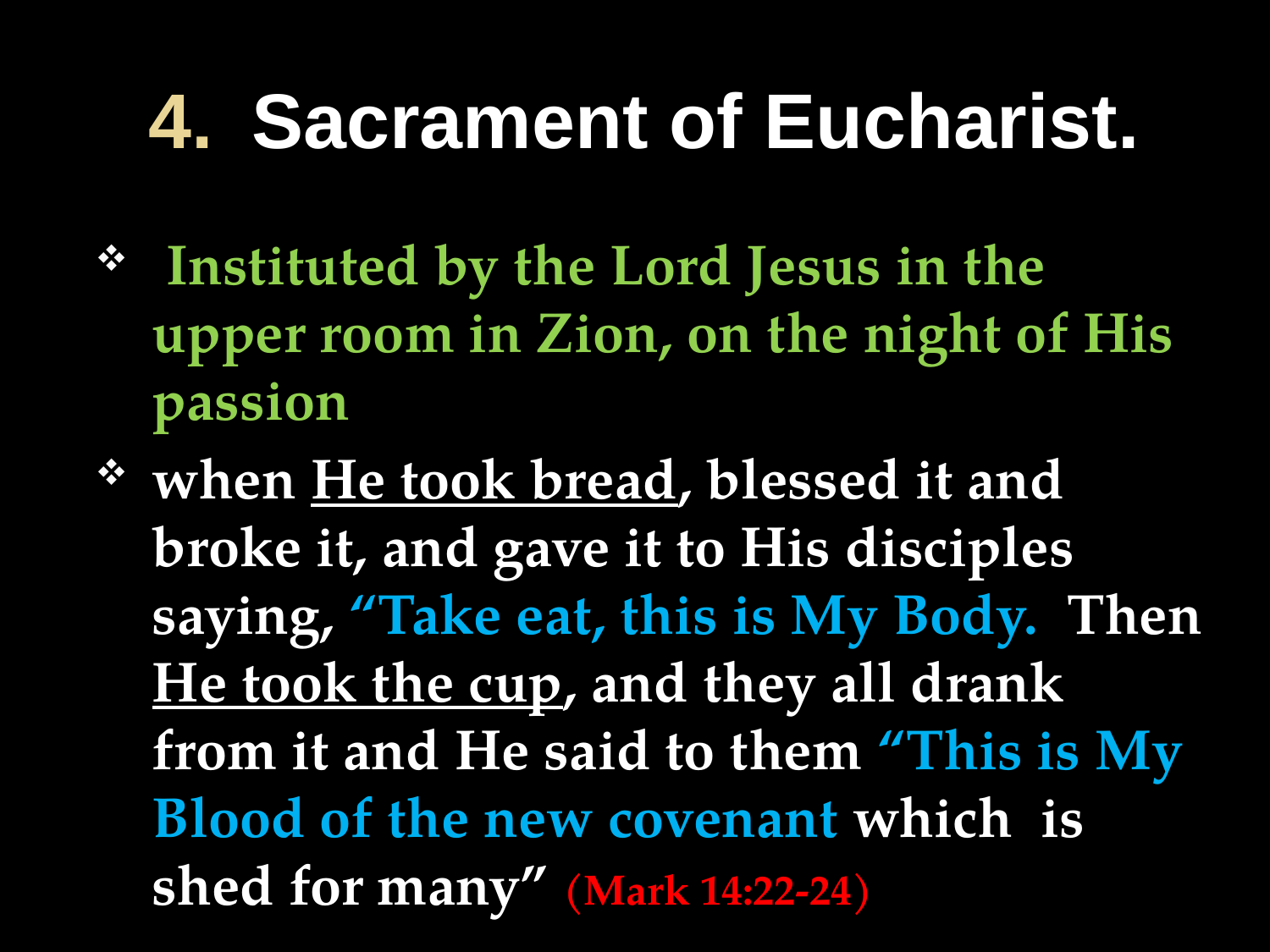

# Sacrament of Eucharist.
 Instituted by the Lord Jesus in the upper room in Zion, on the night of His passion
when He took bread, blessed it and broke it, and gave it to His disciples saying, “Take eat, this is My Body.  Then He took the cup, and they all drank from it and He said to them “This is My Blood of the new covenant which  is shed for many” (Mark 14:22-24)